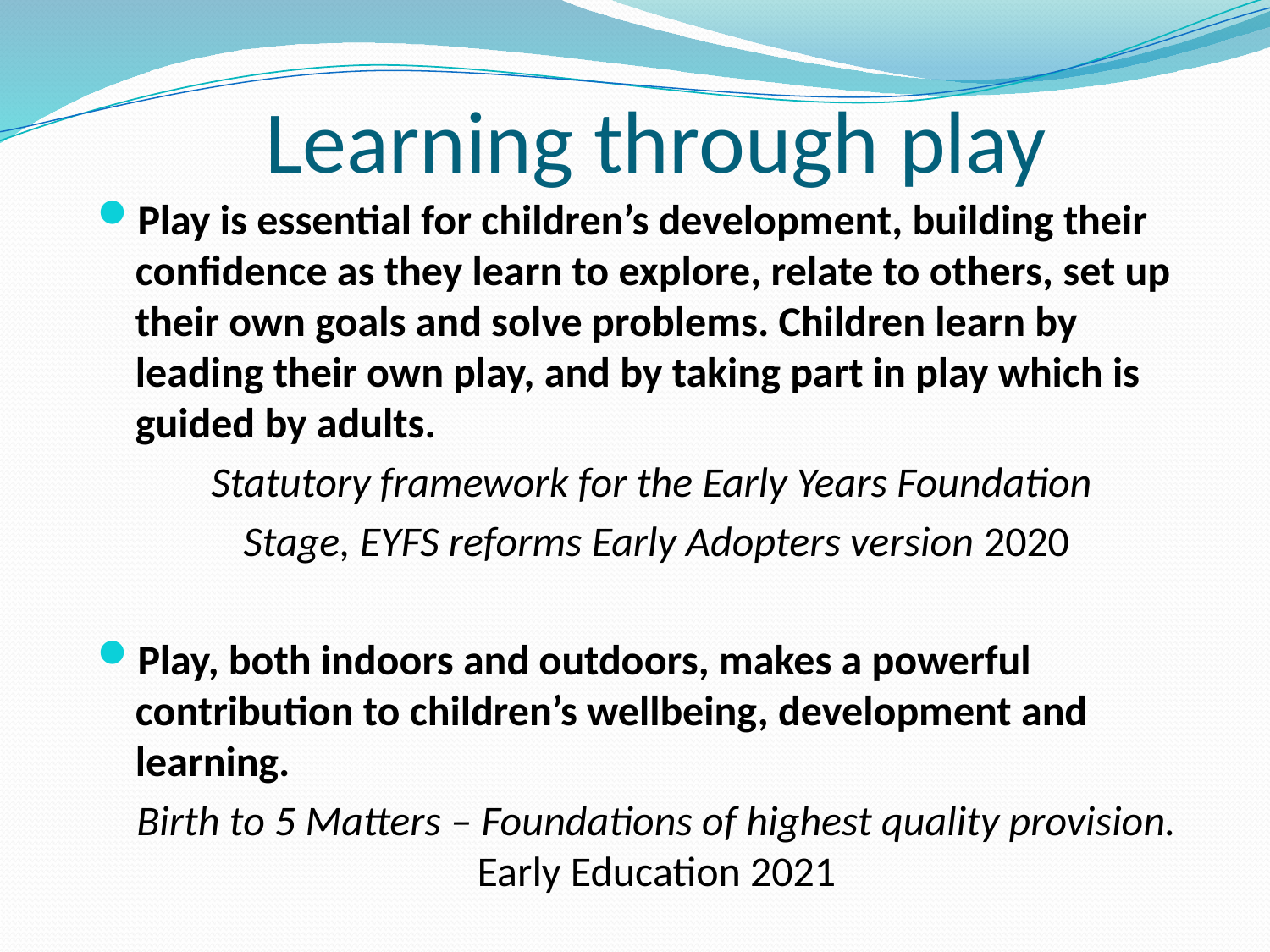

# Learning through play
Play is essential for children’s development, building their confidence as they learn to explore, relate to others, set up their own goals and solve problems. Children learn by leading their own play, and by taking part in play which is guided by adults.
Statutory framework for the Early Years Foundation
Stage, EYFS reforms Early Adopters version 2020

Play, both indoors and outdoors, makes a powerful contribution to children’s wellbeing, development and learning.
Birth to 5 Matters – Foundations of highest quality provision. Early Education 2021